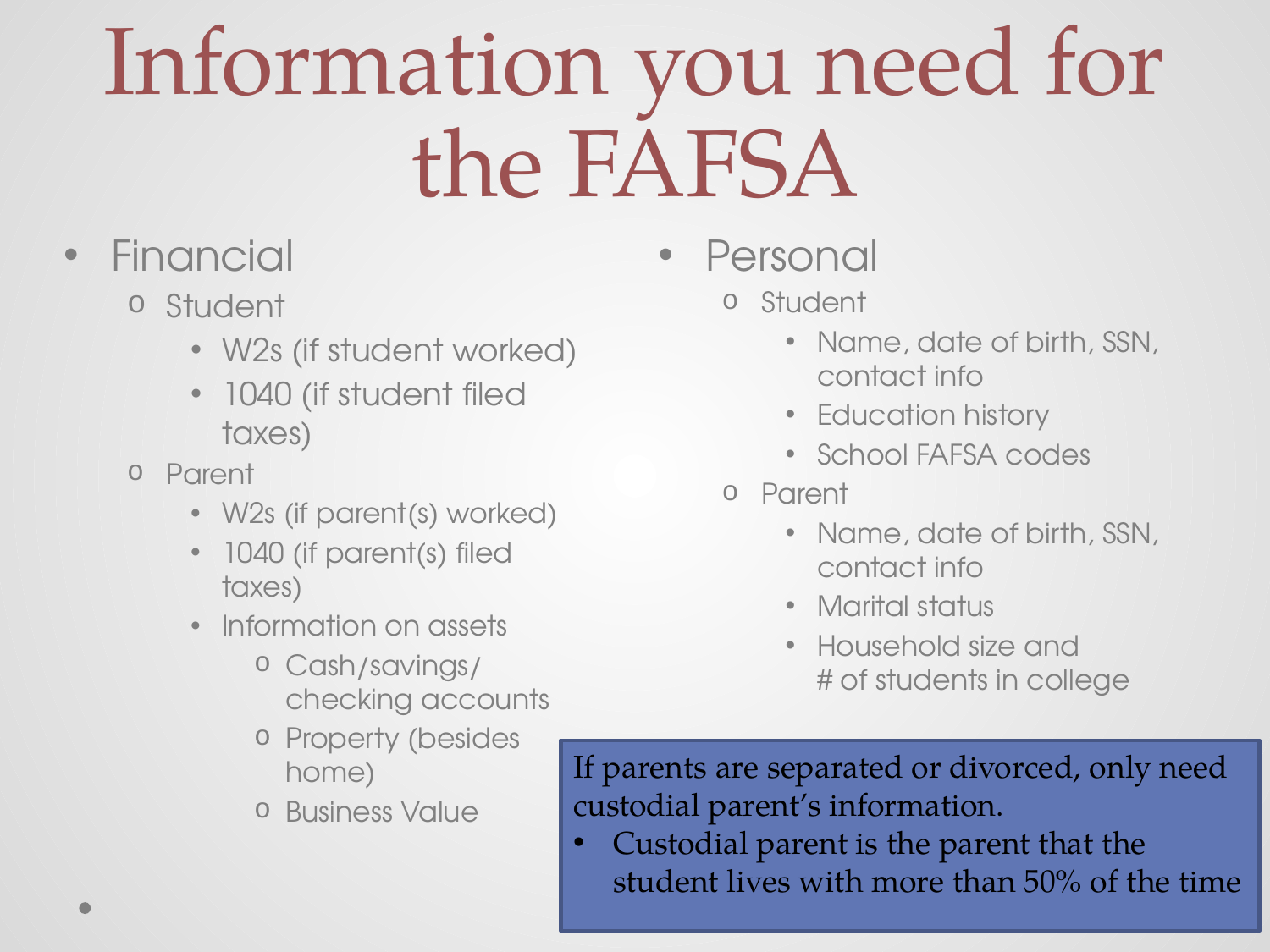

# Information you need for the FAFSA
Financial
Student
W2s (if student worked)
1040 (if student filed taxes)
Parent
W2s (if parent(s) worked)
1040 (if parent(s) filed taxes)
Information on assets
Cash/savings/checking accounts
Property (besides home)
Business Value
Personal
Student
Name, date of birth, SSN, contact info
Education history
School FAFSA codes
Parent
Name, date of birth, SSN, contact info
Marital status
Household size and
# of students in college

If parents are separated or divorced, only need custodial parent’s information.
Custodial parent is the parent that the student lives with more than 50% of the time